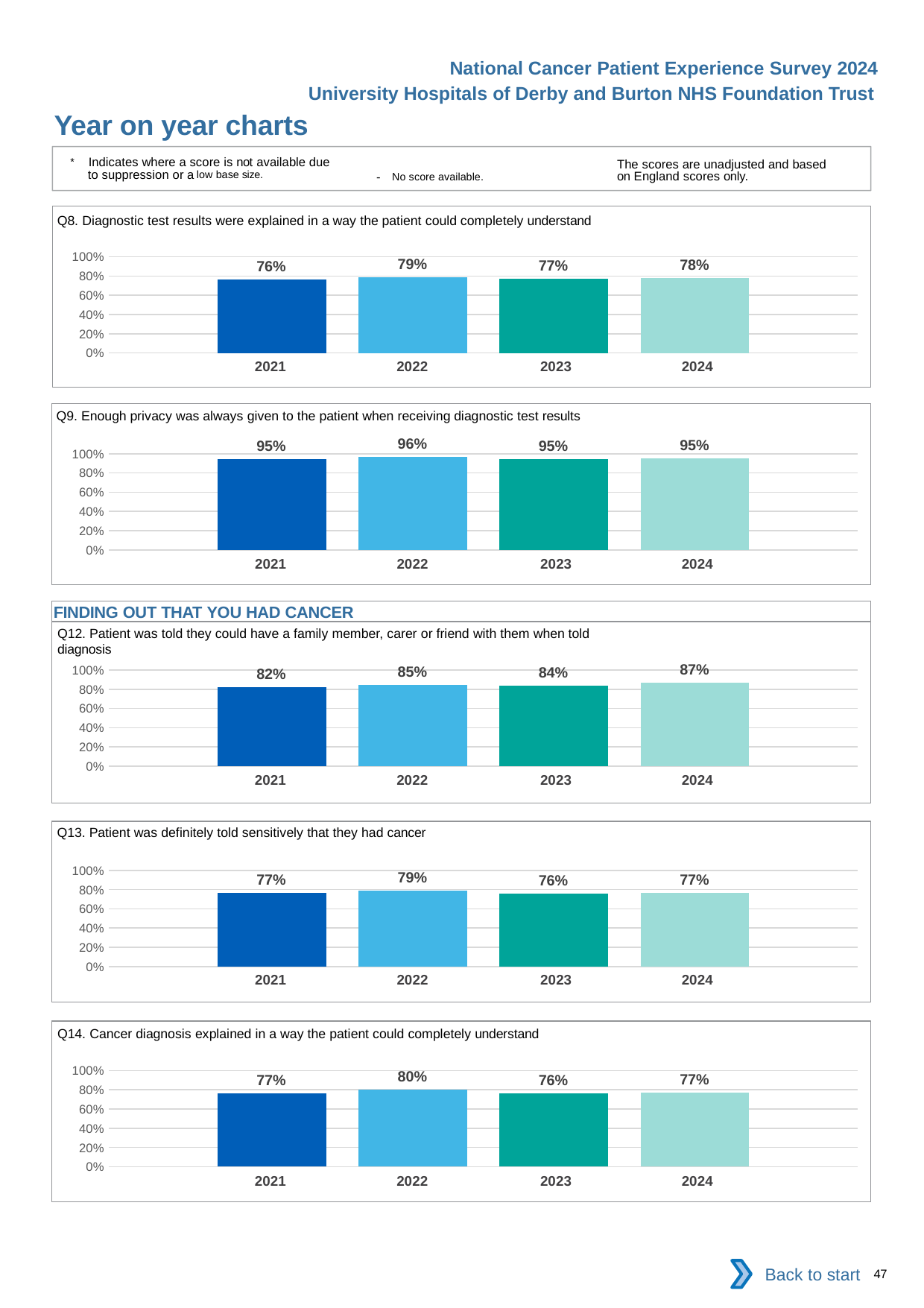

National Cancer Patient Experience Survey 2024
University Hospitals of Derby and Burton NHS Foundation Trust
Year on year charts

*  Indicates where a score is not available due to suppression or a low base size.
The scores are unadjusted and based on England scores only.
- No score available.
Q8. Diagnostic test results were explained in a way the patient could completely understand

### Chart

| Category | 2021 | 2022 | 2023 | 2024 |
|---|---|---|---|---|
| Category 1 | 0.7620773 | 0.7879715 | 0.7736842 | 0.7813765 |
| 2021 | 2022 | 2023 | 2024 |
| --- | --- | --- | --- |
Q9. Enough privacy was always given to the patient when receiving diagnostic test results

### Chart

| Category | 2021 | 2022 | 2023 | 2024 |
|---|---|---|---|---|
| Category 1 | 0.9481303 | 0.9642127 | 0.9460888 | 0.953629 |
| 2021 | 2022 | 2023 | 2024 |
| --- | --- | --- | --- |
FINDING OUT THAT YOU HAD CANCER
Q12. Patient was told they could have a family member, carer or friend with them when told diagnosis

### Chart

| Category | 2021 | 2022 | 2023 | 2024 |
|---|---|---|---|---|
| Category 1 | 0.8212719 | 0.8474576 | 0.8387097 | 0.8692098 |
| 2021 | 2022 | 2023 | 2024 |
| --- | --- | --- | --- |
Q13. Patient was definitely told sensitively that they had cancer

### Chart

| Category | 2021 | 2022 | 2023 | 2024 |
|---|---|---|---|---|
| Category 1 | 0.7680085 | 0.7877402 | 0.7580497 | 0.766347 |
| 2021 | 2022 | 2023 | 2024 |
| --- | --- | --- | --- |
Q14. Cancer diagnosis explained in a way the patient could completely understand

### Chart

| Category | 2021 | 2022 | 2023 | 2024 |
|---|---|---|---|---|
| Category 1 | 0.7658228 | 0.8045662 | 0.7649219 | 0.7709059 |
| 2021 | 2022 | 2023 | 2024 |
| --- | --- | --- | --- |
Back to start

47